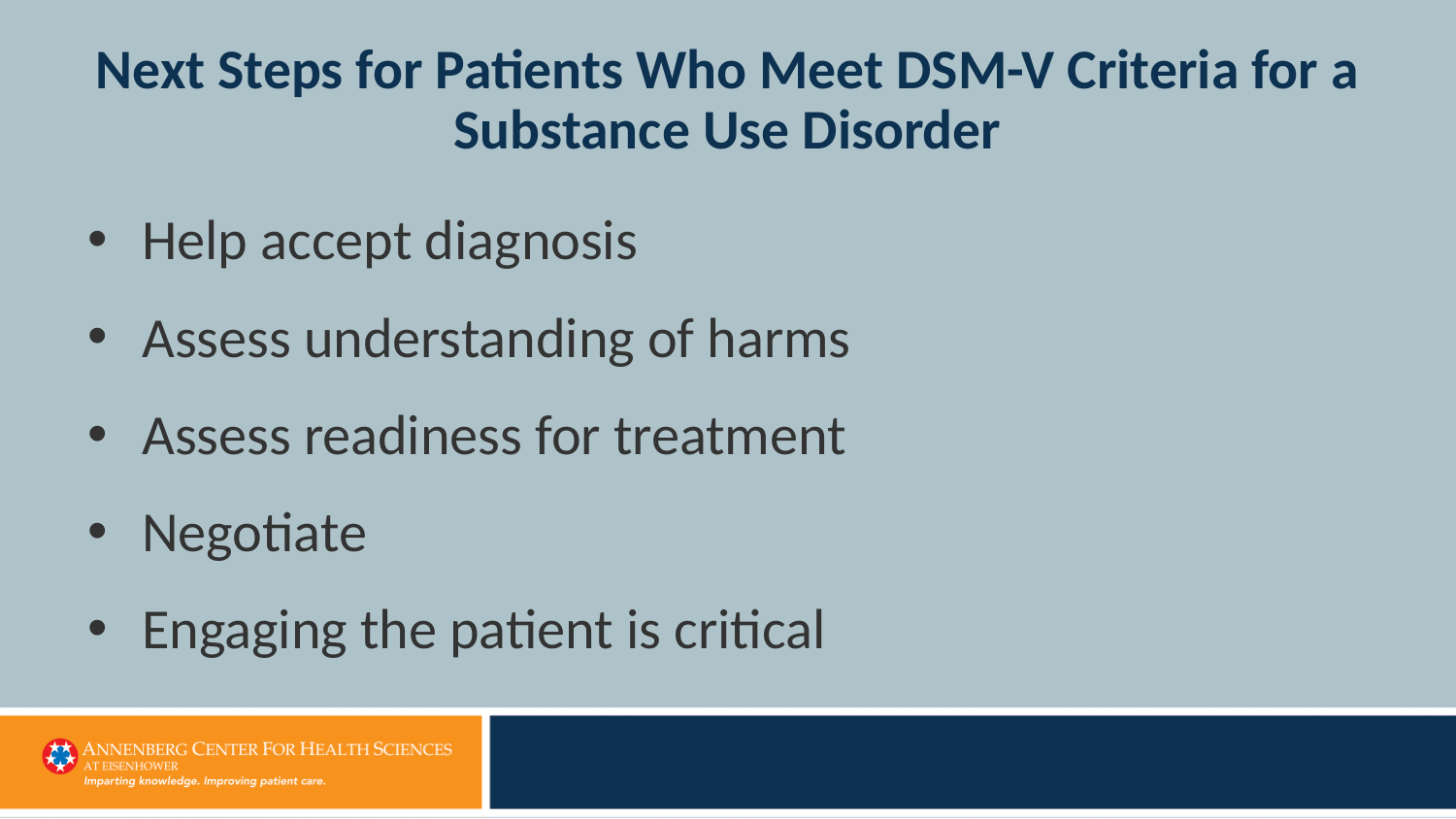

# Next Steps for Patients Who Meet DSM-V Criteria for a Substance Use Disorder
Help accept diagnosis
Assess understanding of harms
Assess readiness for treatment
Negotiate
Engaging the patient is critical